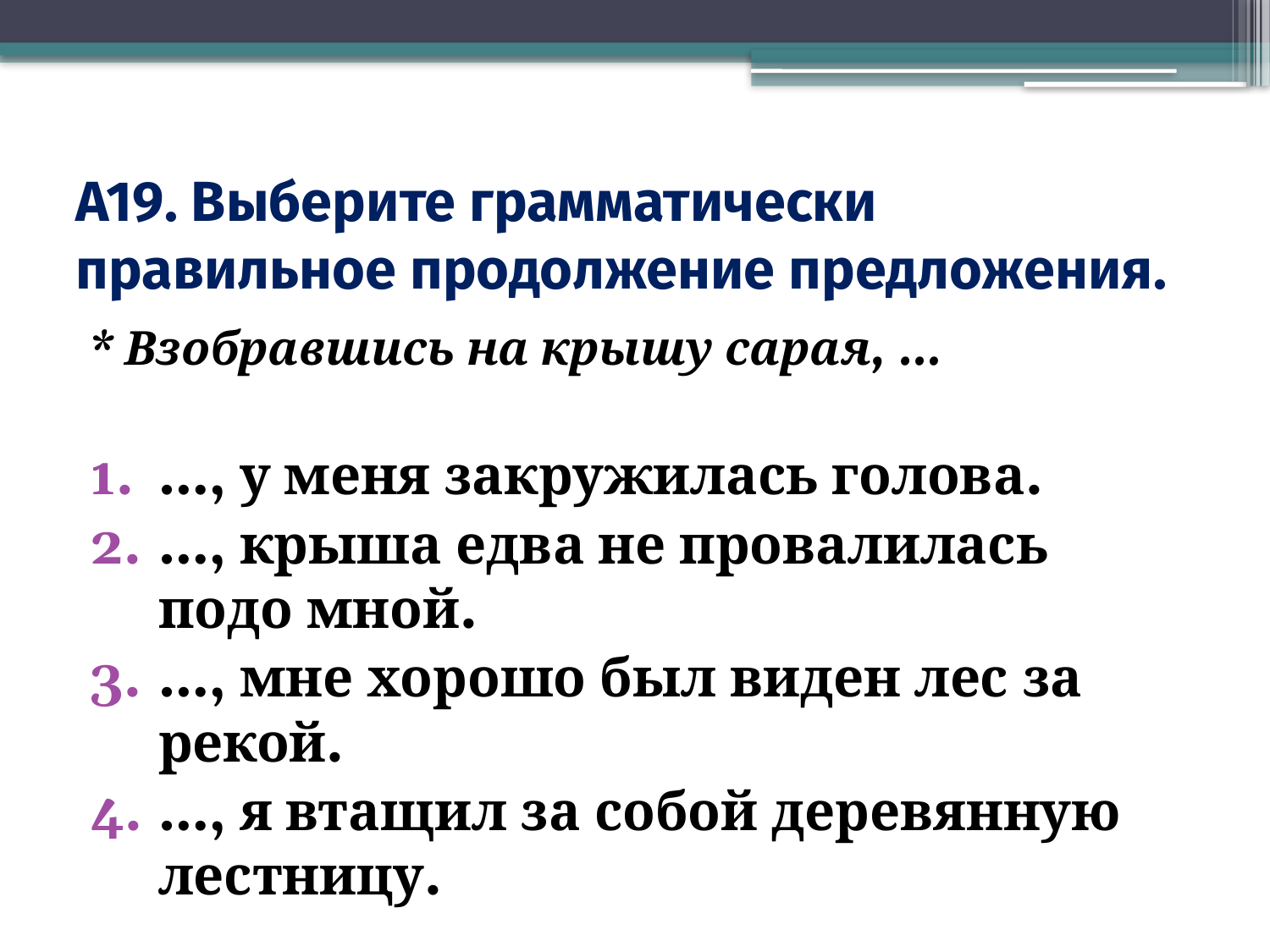

# А19. Выберите грамматически правильное продолжение предложения.
* Взобравшись на крышу сарая, …

…, у меня закружилась голова.
…, крыша едва не провалилась подо мной.
…, мне хорошо был виден лес за рекой.
…, я втащил за собой деревянную лестницу.